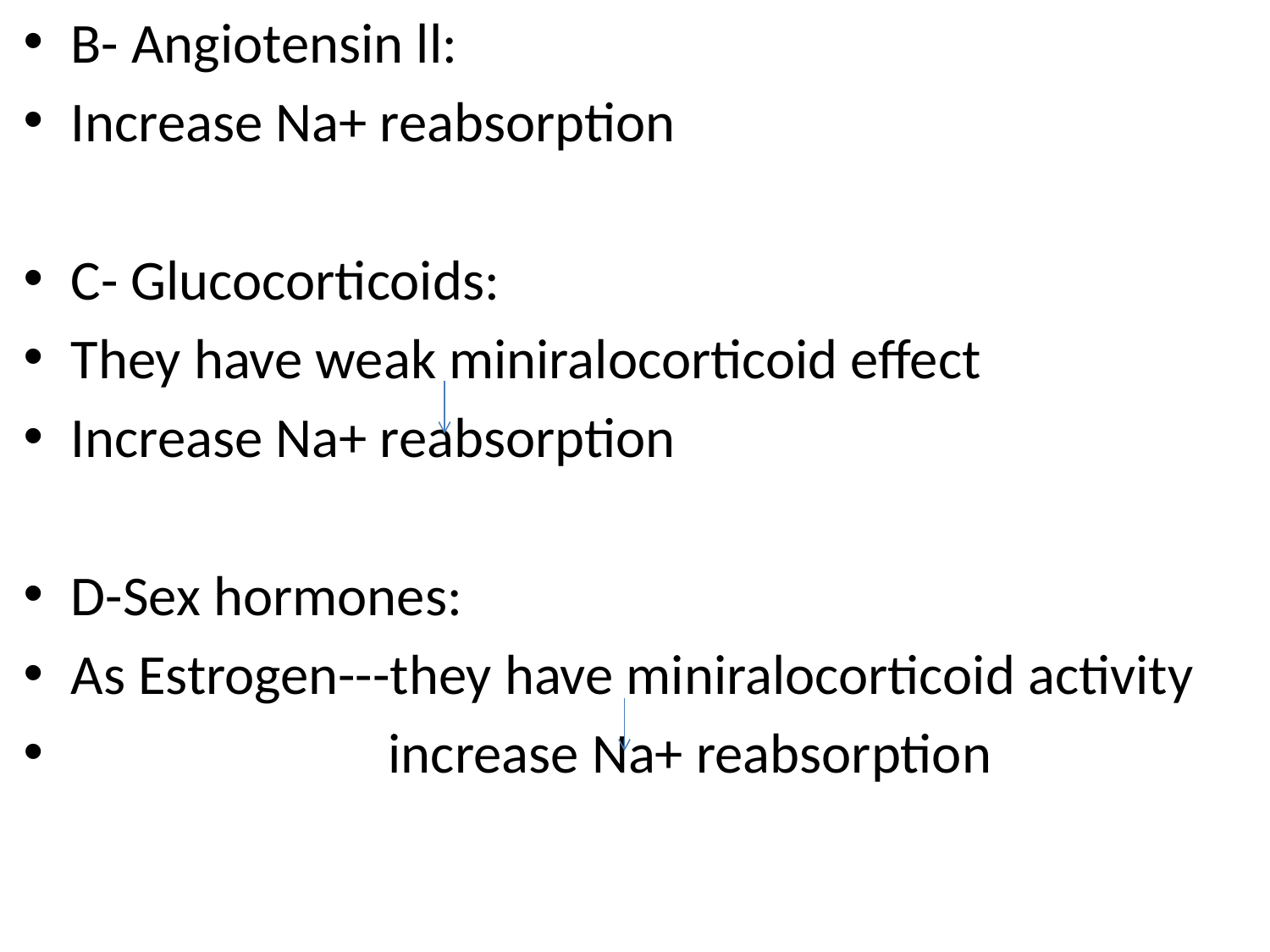

B- Angiotensin ll:
Increase Na+ reabsorption

C- Glucocorticoids:
They have weak miniralocorticoid effect
Increase Na+ reabsorption

D-Sex hormones:
As Estrogen---they have miniralocorticoid activity
                         increase Na+ reabsorption

#